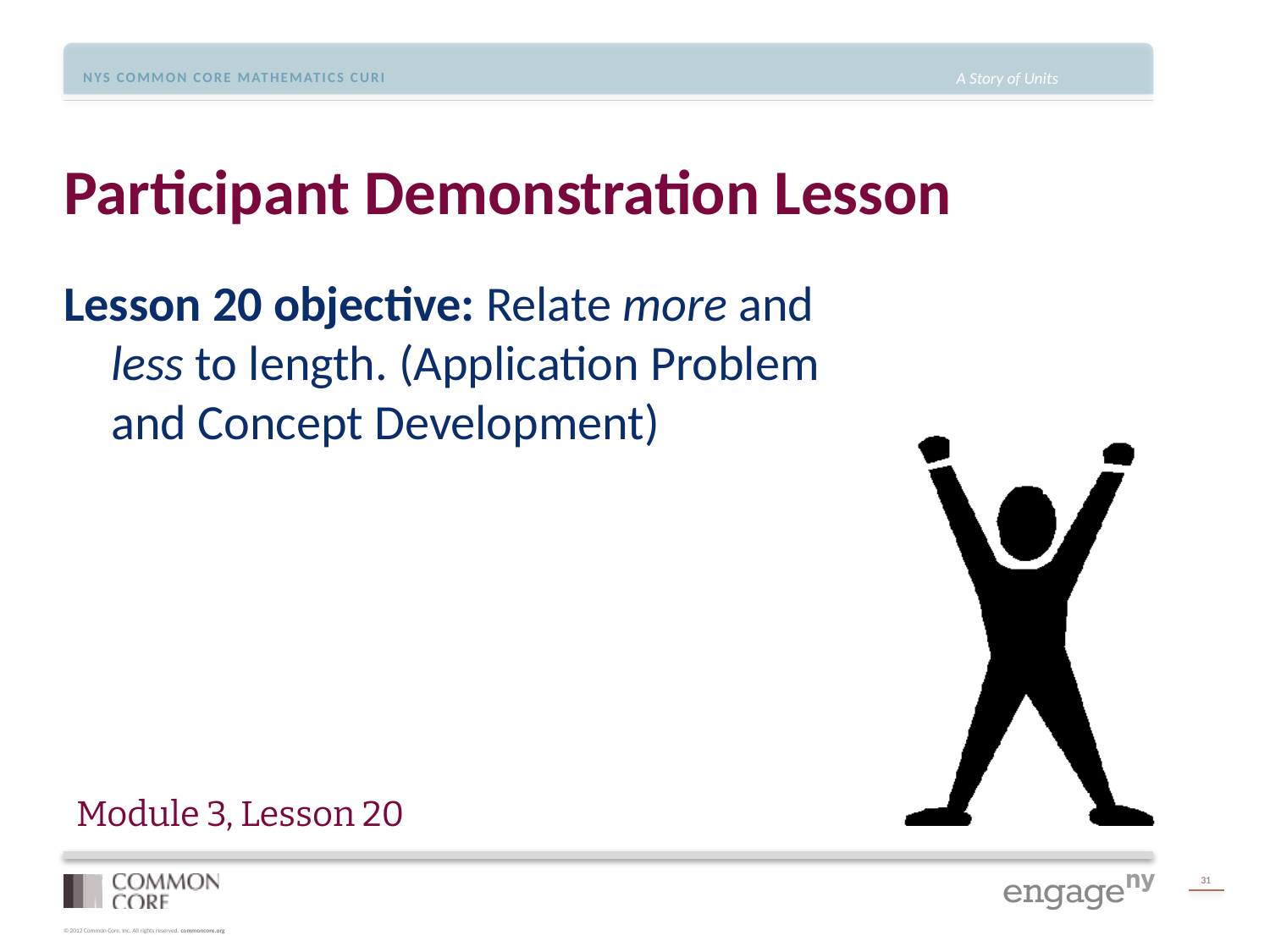

# Participant Demonstration Lesson
Lesson 20 objective: Relate more and less to length. (Application Problem and Concept Development)
Module 3, Lesson 20
31